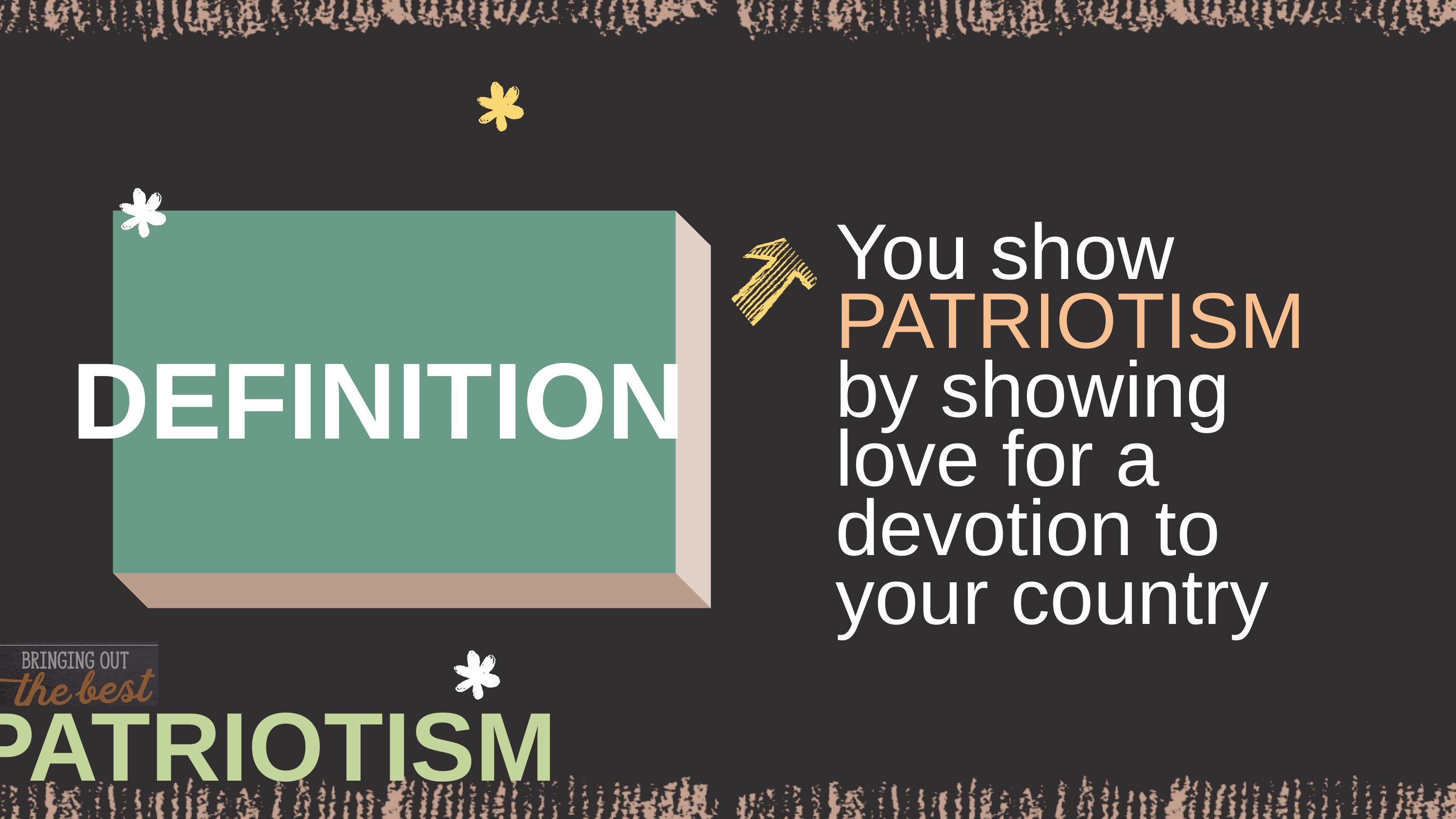

You show PATRIOTISM by showing love for a devotion to your country

DEFINITION

PATRIOTISM